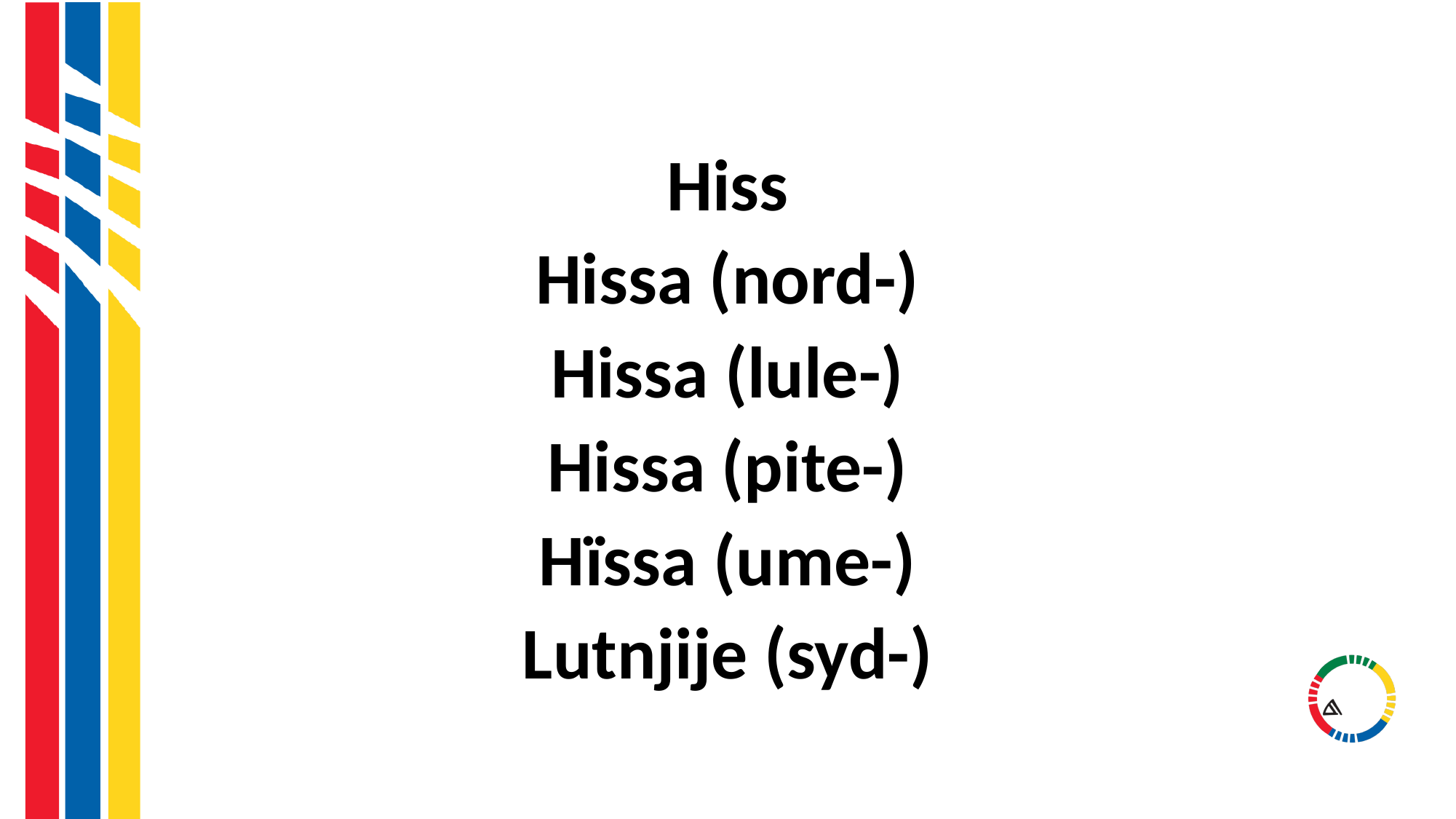

#
Hiss
Hissa (nord-)
Hissa (lule-)
Hissa (pite-)
Hïssa (ume-)
Lutnjije (syd-)